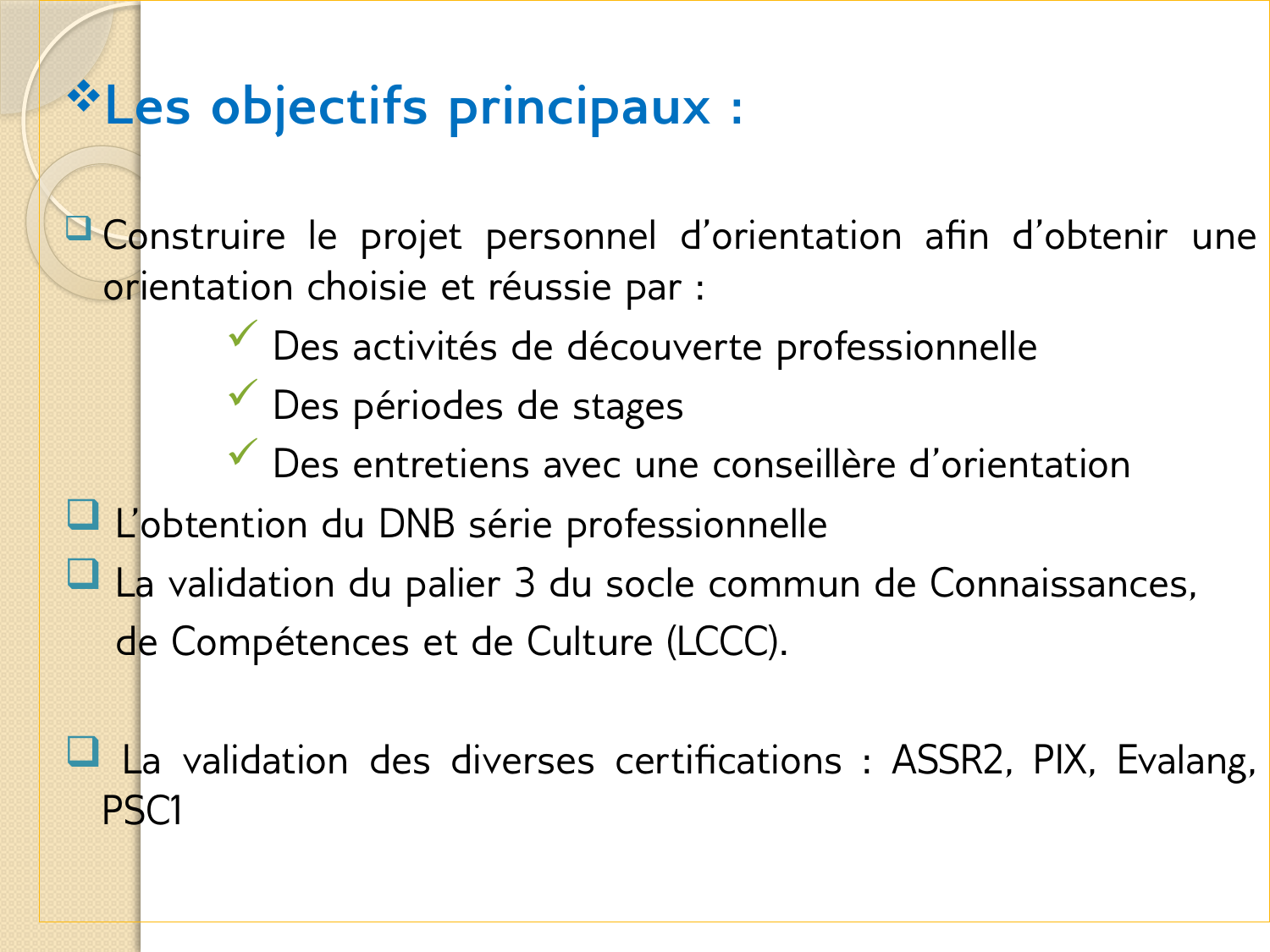

Les objectifs principaux :

Construire le projet personnel d’orientation afin d’obtenir une orientation choisie et réussie par :
 Des activités de découverte professionnelle
 Des périodes de stages
 Des entretiens avec une conseillère d’orientation
 L’obtention du DNB série professionnelle
 La validation du palier 3 du socle commun de Connaissances,
    de Compétences et de Culture (LCCC).

 La validation des diverses certifications : ASSR2, PIX, Evalang, PSC1